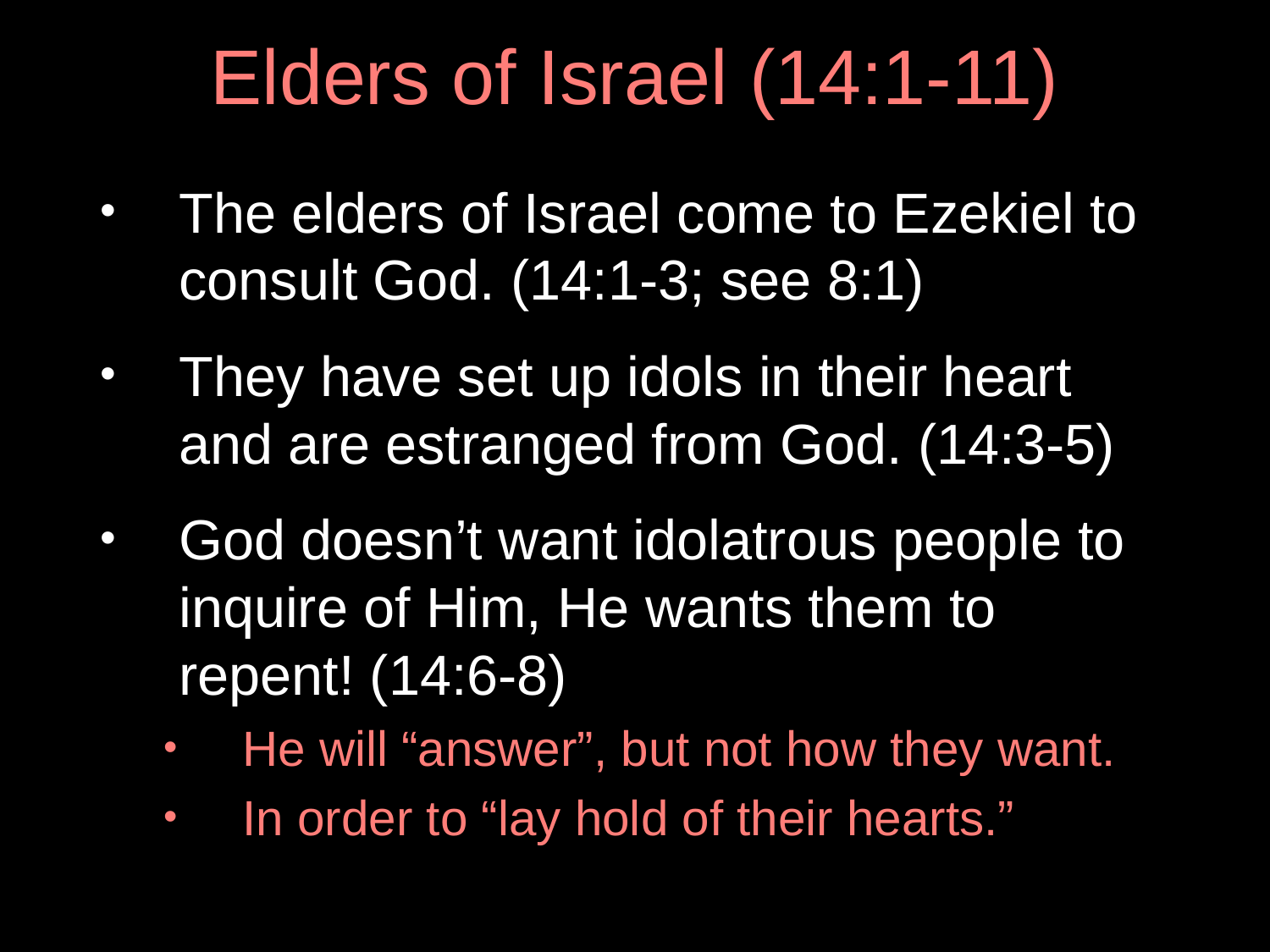

# Elders of Israel (14:1-11)
The elders of Israel come to Ezekiel to consult God. (14:1-3; see 8:1)
They have set up idols in their heart and are estranged from God. (14:3-5)
God doesn’t want idolatrous people to inquire of Him, He wants them to repent! (14:6-8)
He will “answer”, but not how they want.
In order to “lay hold of their hearts.”